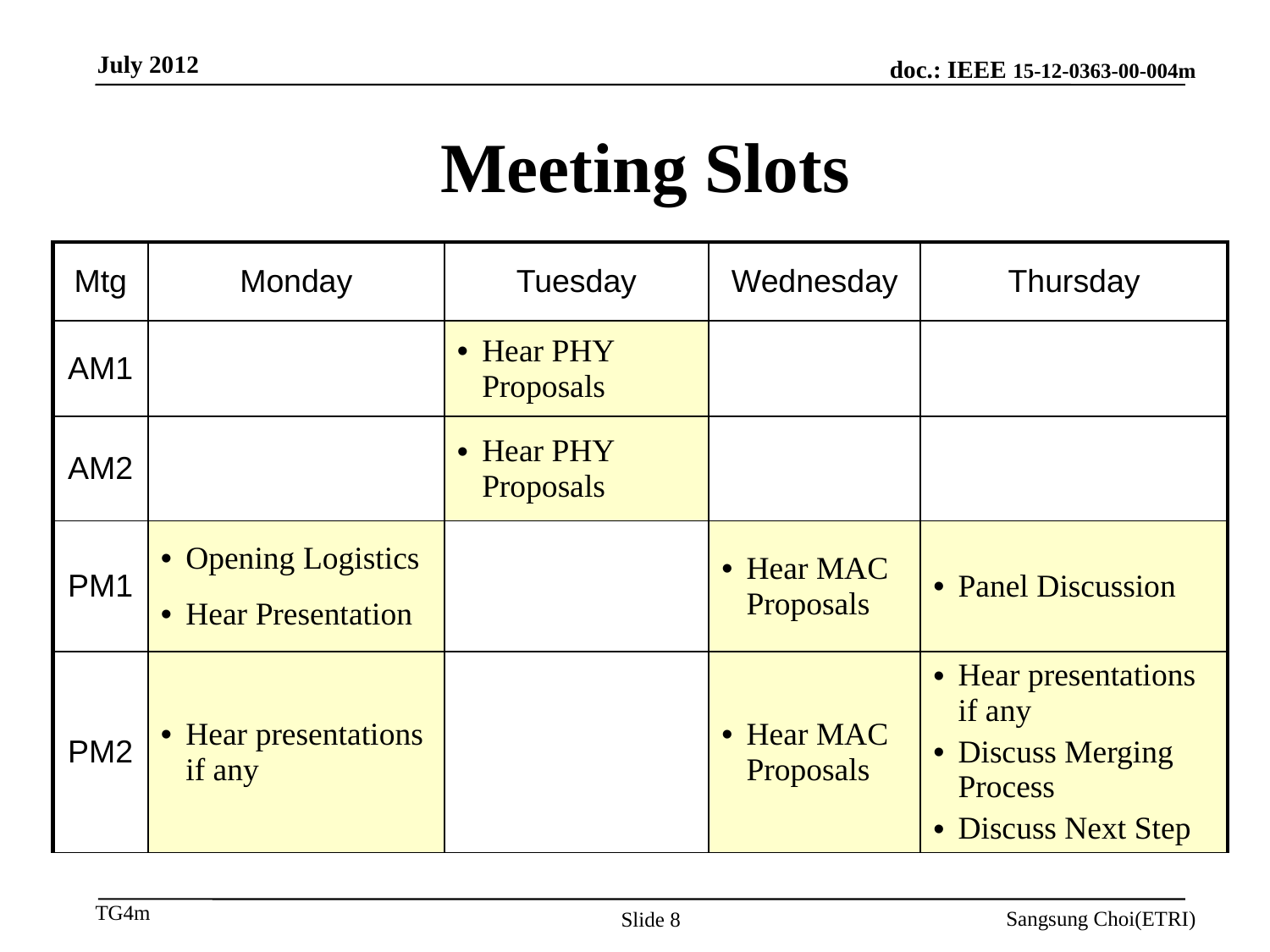

July 2012
Meeting Slots
| Mtg | Monday | Tuesday | Wednesday | Thursday |
| --- | --- | --- | --- | --- |
| AM1 |  | Hear PHY Proposals |  |  |
| AM2 |  | Hear PHY Proposals |  |  |
| PM1 | Opening Logistics Hear Presentation |  | Hear MAC Proposals | Panel Discussion |
| PM2 | Hear presentations if any |  | Hear MAC Proposals | Hear presentations if any Discuss Merging Process Discuss Next Step |
Sangsung Choi(ETRI)
Slide 8